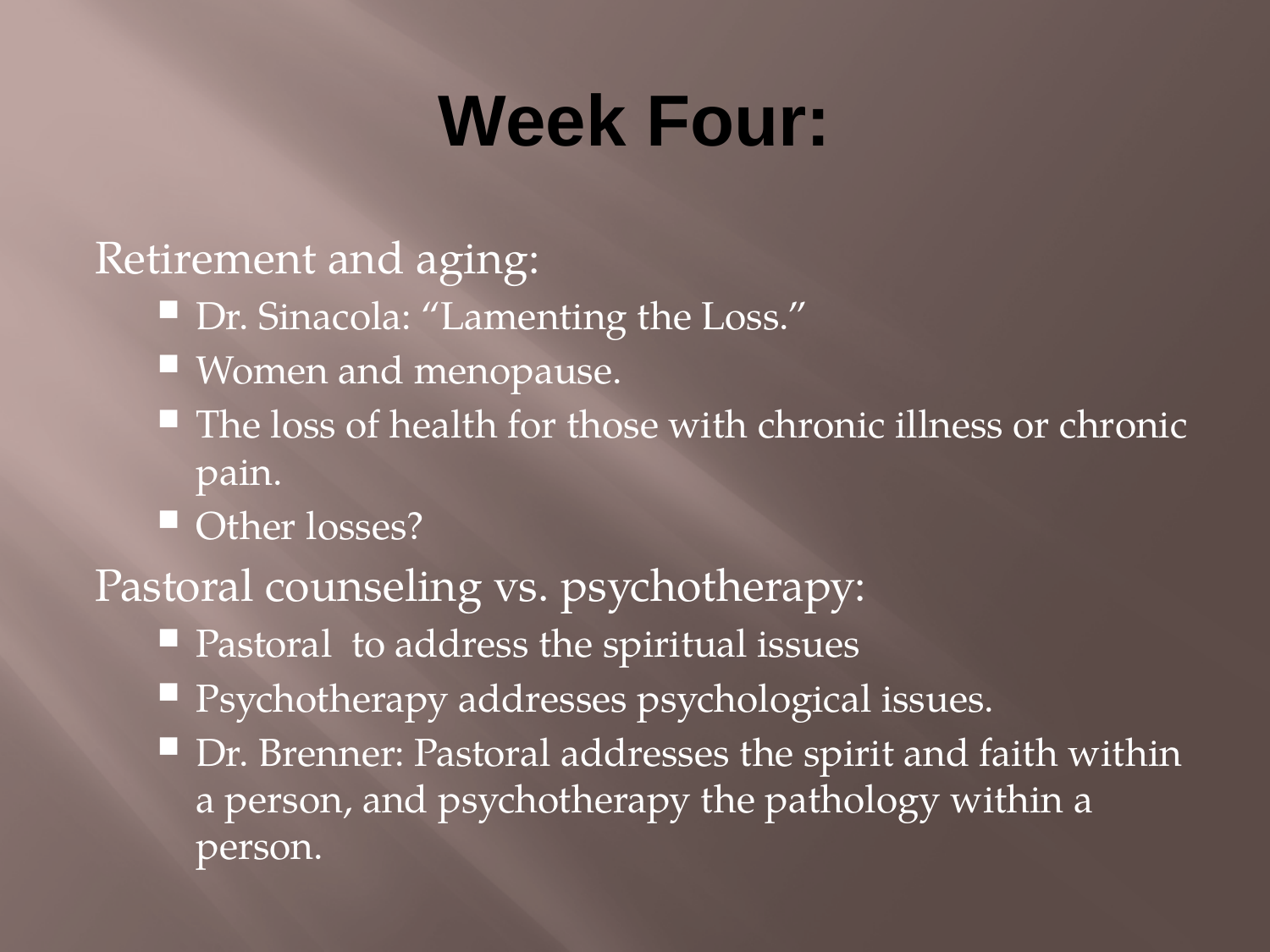

# Week Four:
Retirement and aging:
Dr. Sinacola: “Lamenting the Loss.”
Women and menopause.
The loss of health for those with chronic illness or chronic pain.
Other losses?
Pastoral counseling vs. psychotherapy:
Pastoral  to address the spiritual issues
Psychotherapy addresses psychological issues.
Dr. Brenner: Pastoral addresses the spirit and faith within a person, and psychotherapy the pathology within a person.